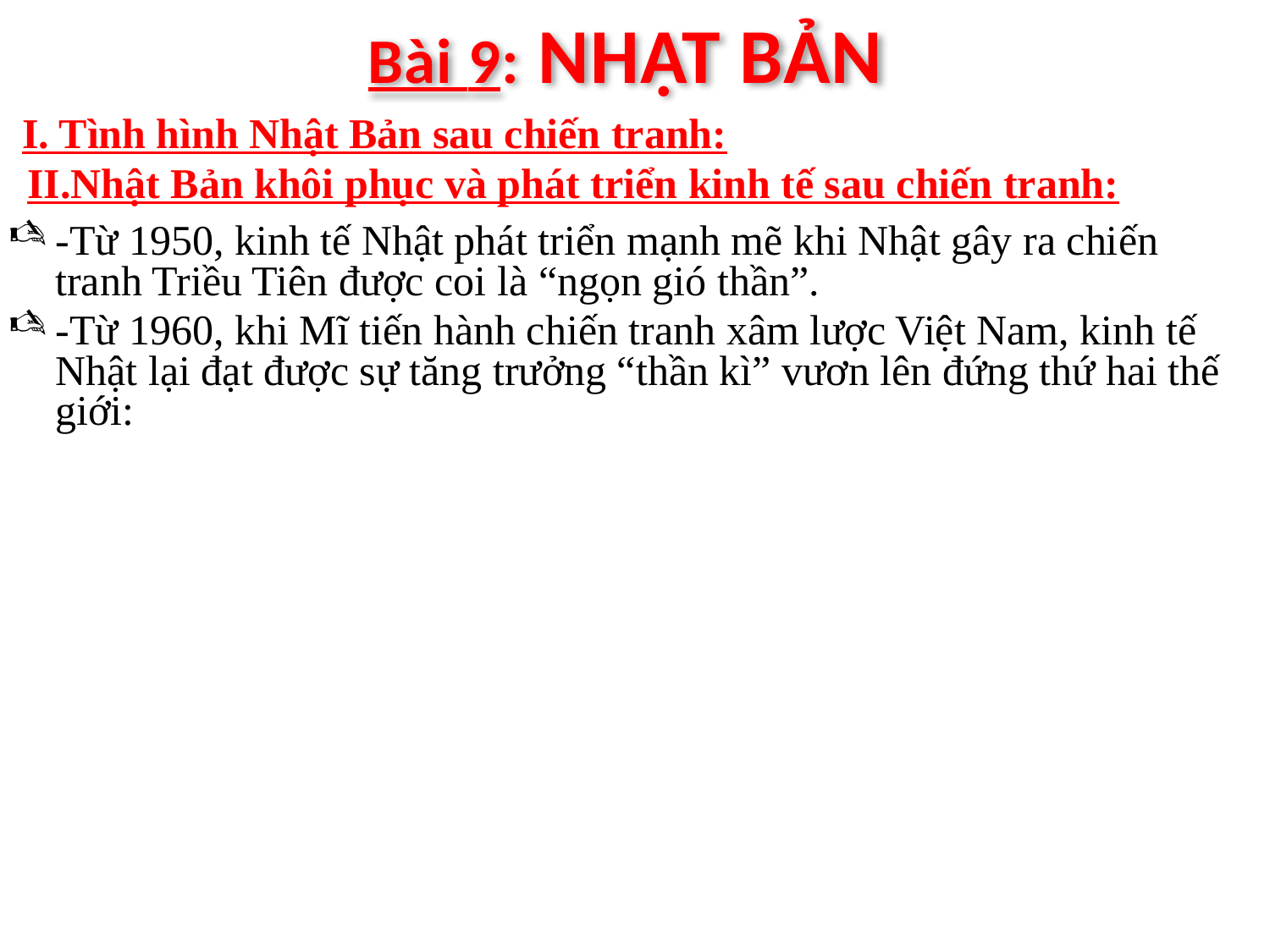

Bài 9: NHẬT BẢN
I. Tình hình Nhật Bản sau chiến tranh:

II.Nhật Bản khôi phục và phát triển kinh tế sau chiến tranh:
-Từ 1950, kinh tế Nhật phát triển mạnh mẽ khi Nhật gây ra chiến tranh Triều Tiên được coi là “ngọn gió thần”.
-Từ 1960, khi Mĩ tiến hành chiến tranh xâm lược Việt Nam, kinh tế Nhật lại đạt được sự tăng trưởng “thần kì” vươn lên đứng thứ hai thế giới: